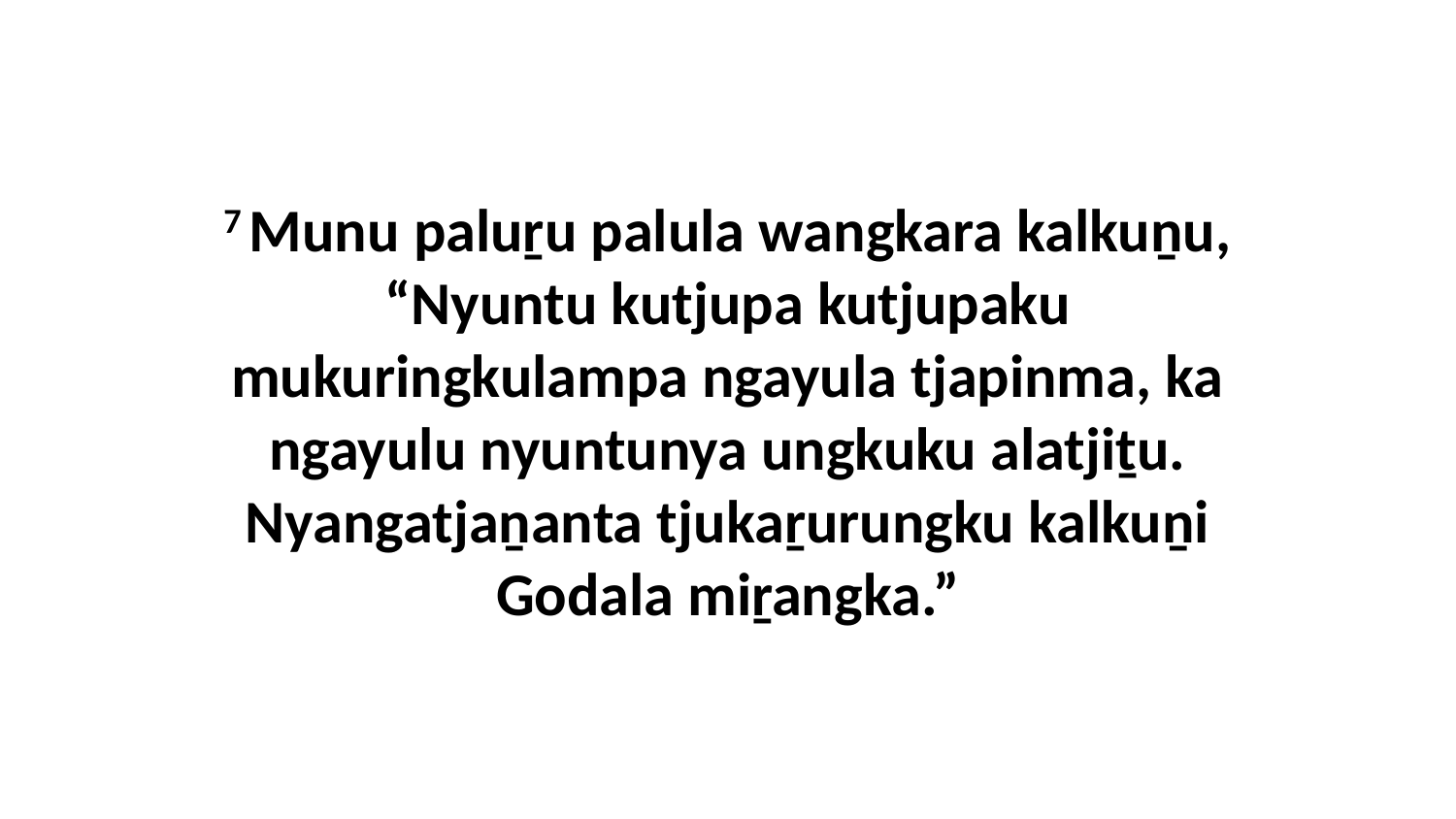

7 Munu paluṟu palula wangkara kalkuṉu, “Nyuntu kutjupa kutjupaku mukuringkulampa ngayula tjapinma, ka ngayulu nyuntunya ungkuku alatjiṯu. Nyangatjaṉanta tjukaṟurungku kalkuṉi Godala miṟangka.”